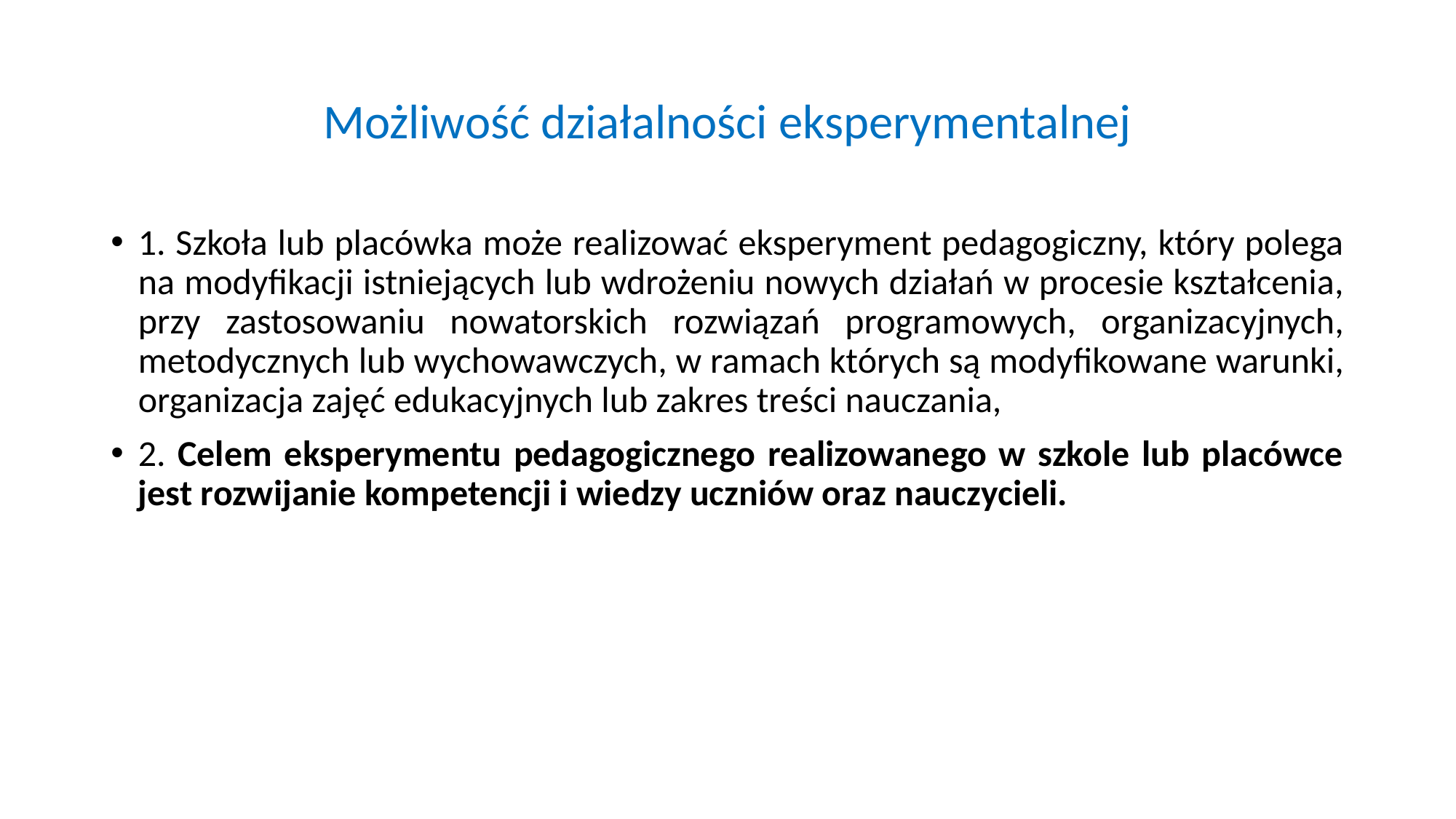

# Możliwość działalności eksperymentalnej
1. Szkoła lub placówka może realizować eksperyment pedagogiczny, który polega na modyfikacji istniejących lub wdrożeniu nowych działań w procesie kształcenia, przy zastosowaniu nowatorskich rozwiązań programowych, organizacyjnych, metodycznych lub wychowawczych, w ramach których są modyfikowane warunki, organizacja zajęć edukacyjnych lub zakres treści nauczania,
2. Celem eksperymentu pedagogicznego realizowanego w szkole lub placówce jest rozwijanie kompetencji i wiedzy uczniów oraz nauczycieli.